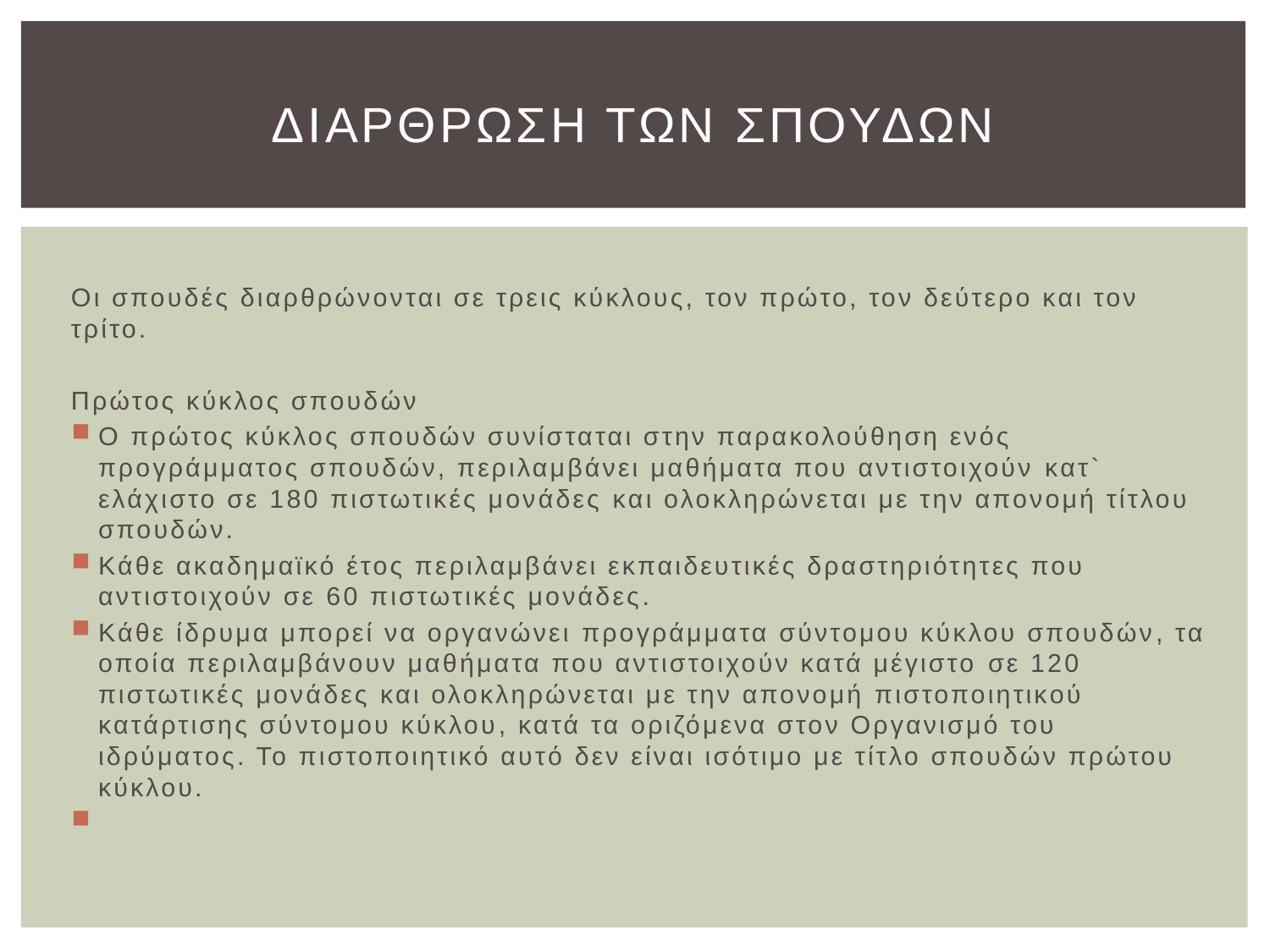

# ΔΙΑΡΘΡΩΣΗ ΤΩΝ ΣΠΟΥΔΩΝ

Οι σπουδές διαρθρώνονται σε τρεις κύκλους, τον πρώτο, τον δεύτερο και τον τρίτο.

Πρώτος κύκλος σπουδών
Ο πρώτος κύκλος σπουδών συνίσταται στην παρακολούθηση ενός προγράμματος σπουδών, περιλαμβάνει μαθήματα που αντιστοιχούν κατ` ελάχιστο σε 180 πιστωτικές μονάδες και ολοκληρώνεται με την απονομή τίτλου σπουδών.
Κάθε ακαδημαϊκό έτος περιλαμβάνει εκπαιδευτικές δραστηριότητες που αντιστοιχούν σε 60 πιστωτικές μονάδες.
Κάθε ίδρυμα μπορεί να οργανώνει προγράμματα σύντομου κύκλου σπουδών, τα οποία περιλαμβάνουν μαθήματα που αντιστοιχούν κατά μέγιστο σε 120 πιστωτικές μονάδες και ολοκληρώνεται με την απονομή πιστοποιητικού κατάρτισης σύντομου κύκλου, κατά τα οριζόμενα στον Οργανισμό του ιδρύματος. Το πιστοποιητικό αυτό δεν είναι ισότιμο με τίτλο σπουδών πρώτου κύκλου.